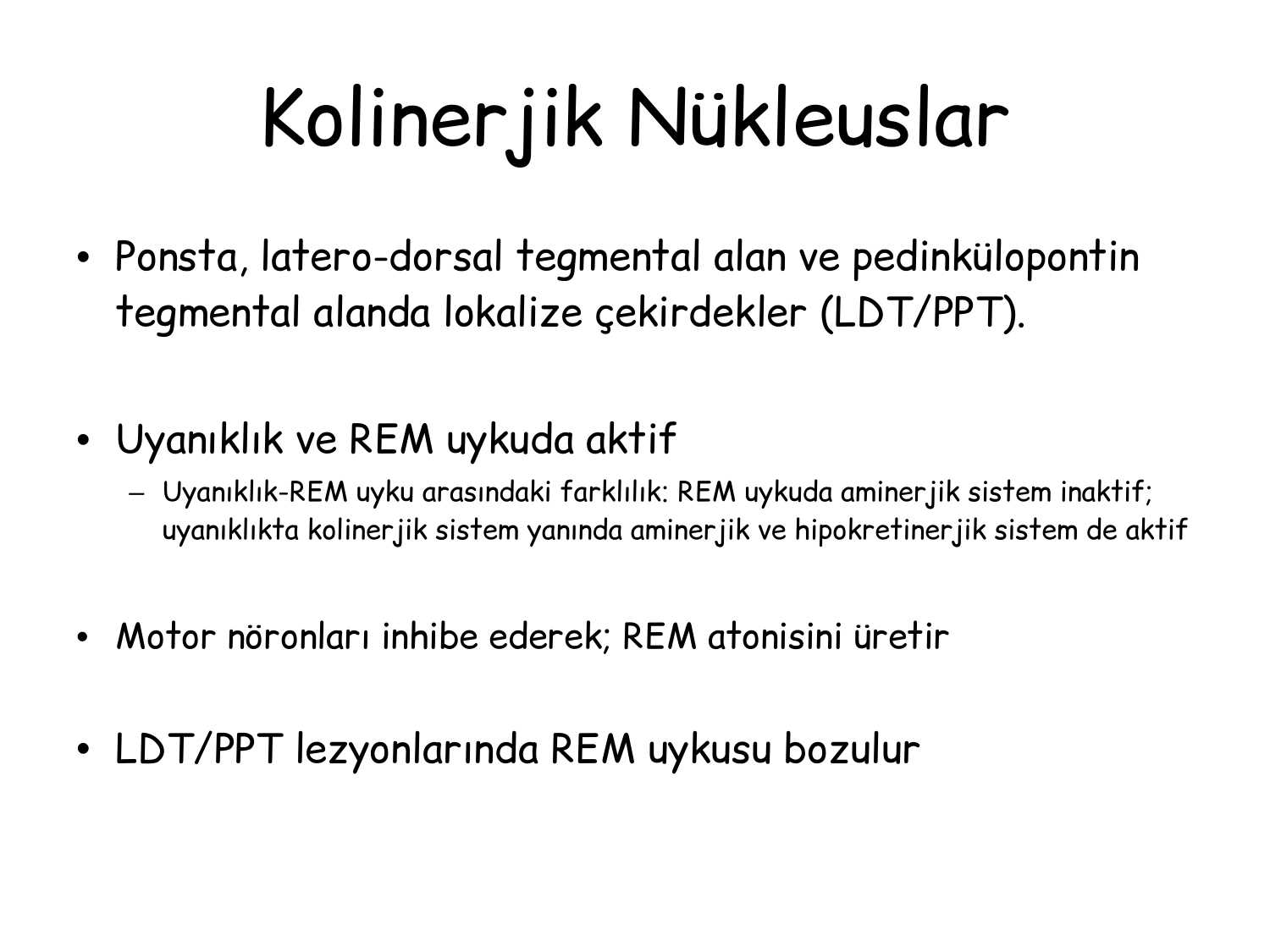

# Kolinerjik Nükleuslar
Ponsta, latero-dorsal tegmental alan ve pedinkülopontin tegmental alanda lokalize çekirdekler (LDT/PPT).

Uyanıklık ve REM uykuda aktif
Uyanıklık-REM uyku arasındaki farklılık: REM uykuda aminerjik sistem inaktif; uyanıklıkta kolinerjik sistem yanında aminerjik ve hipokretinerjik sistem de aktif

Motor nöronları inhibe ederek; REM atonisini üretir

LDT/PPT lezyonlarında REM uykusu bozulur